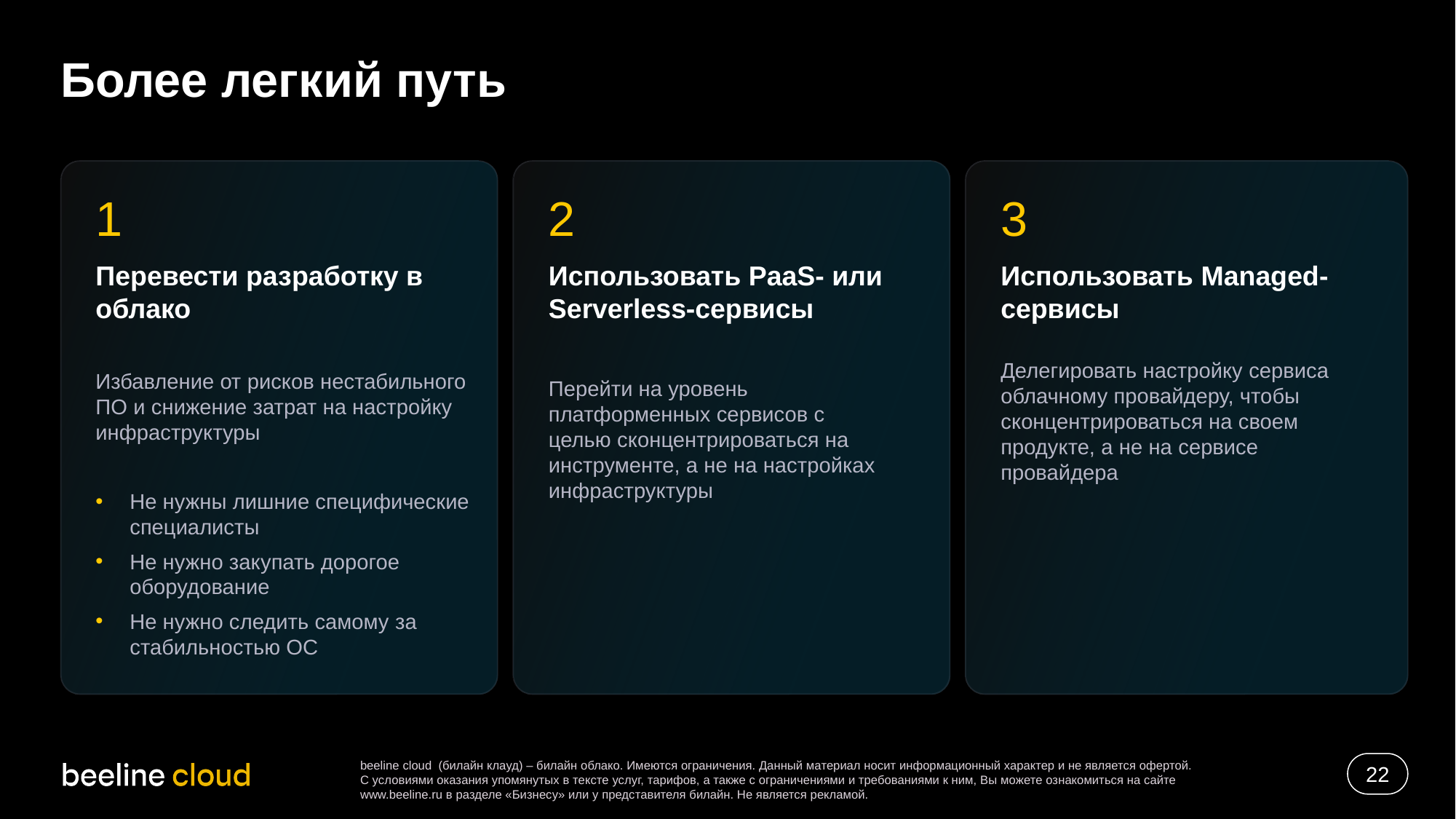

# Более легкий путь

1
2
3
Перевести разработку в облако

Избавление от рисков нестабильного ПО и снижение затрат на настройку инфраструктуры

Не нужны лишние специфические специалисты
Не нужно закупать дорогое оборудование
Не нужно следить самому за стабильностью ОС

Использовать PaaS- или Serverless-сервисы

Перейти на уровень платформенных сервисов с целью сконцентрироваться на инструменте, а не на настройках инфраструктуры

Использовать Managed-сервисы

Делегировать настройку сервиса облачному провайдеру, чтобы сконцентрироваться на своем продукте, а не на сервисе провайдера

22